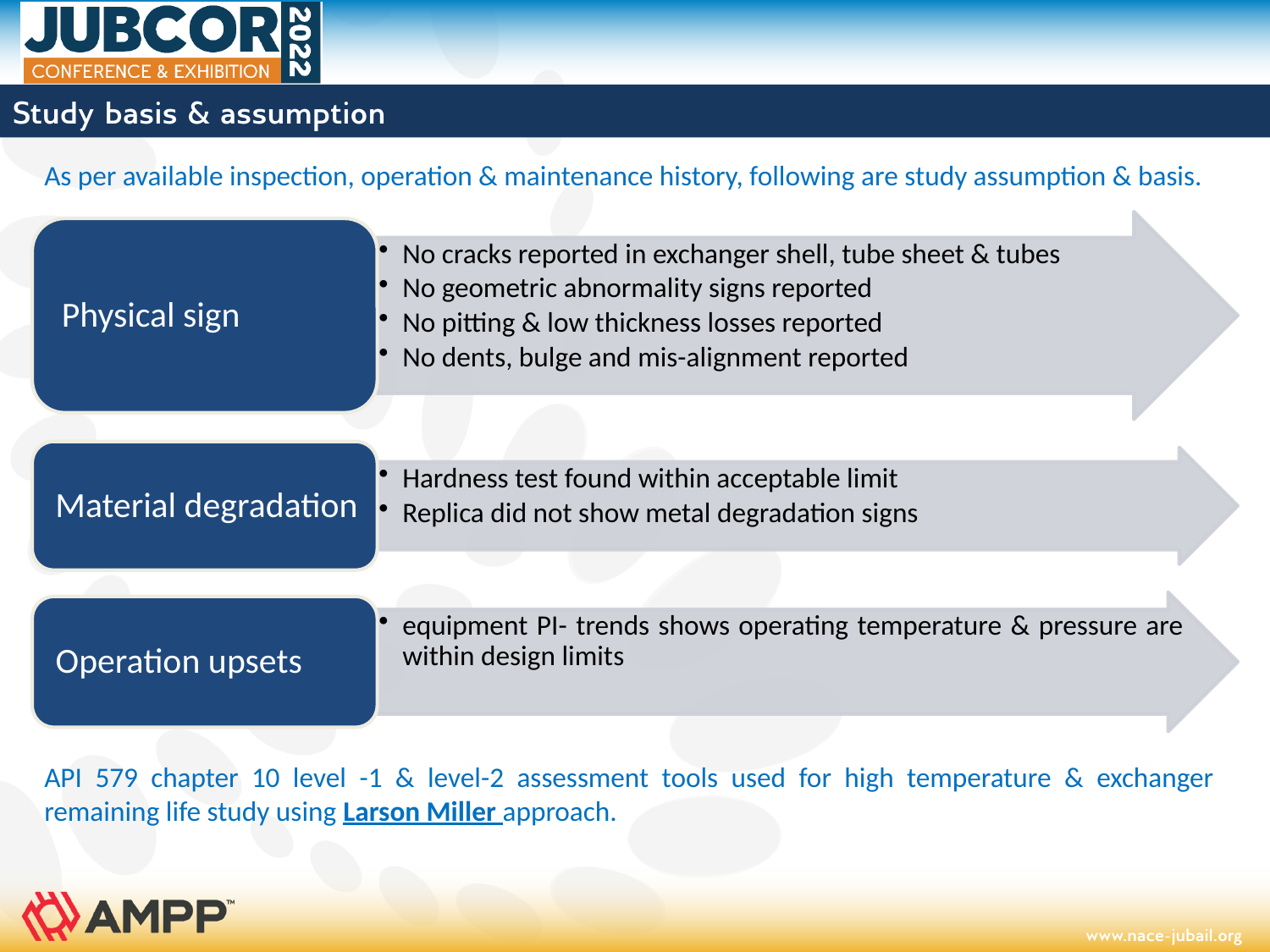

# Study basis & assumption
As per available inspection, operation & maintenance history, following are study assumption & basis.
No cracks reported in exchanger shell, tube sheet & tubes
No geometric abnormality signs reported
No pitting & low thickness losses reported
No dents, bulge and mis-alignment reported
Physical sign
Hardness test found within acceptable limit
Replica did not show metal degradation signs
Material degradation
equipment PI- trends shows operating temperature & pressure are within design limits
Operation upsets
API 579 chapter 10 level -1 & level-2 assessment tools used for high temperature & exchanger remaining life study using Larson Miller approach.